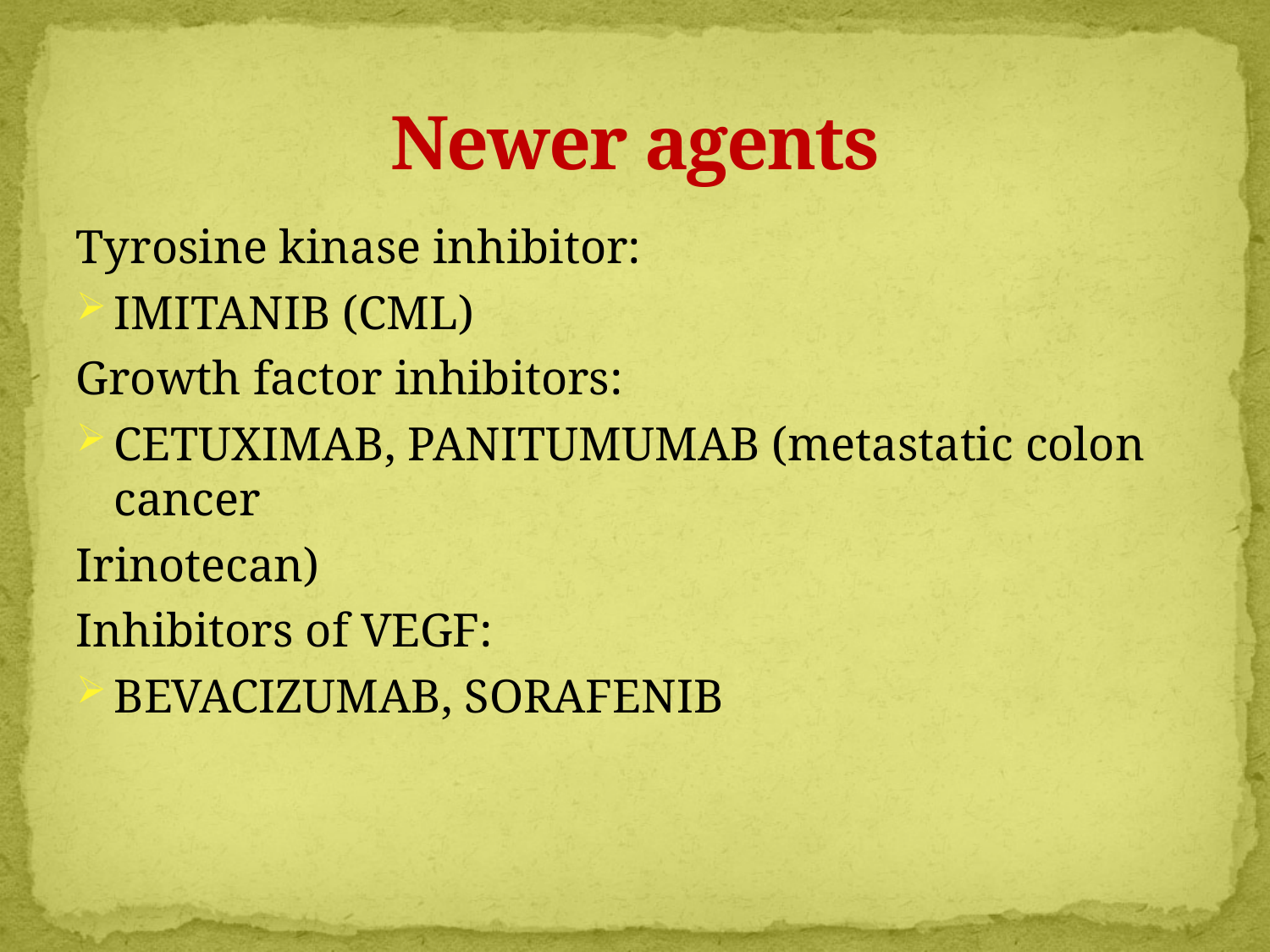

# Newer agents
Tyrosine kinase inhibitor:
IMITANIB (CML)
Growth factor inhibitors:
CETUXIMAB, PANITUMUMAB (metastatic colon cancer
Irinotecan)
Inhibitors of VEGF:
BEVACIZUMAB, SORAFENIB